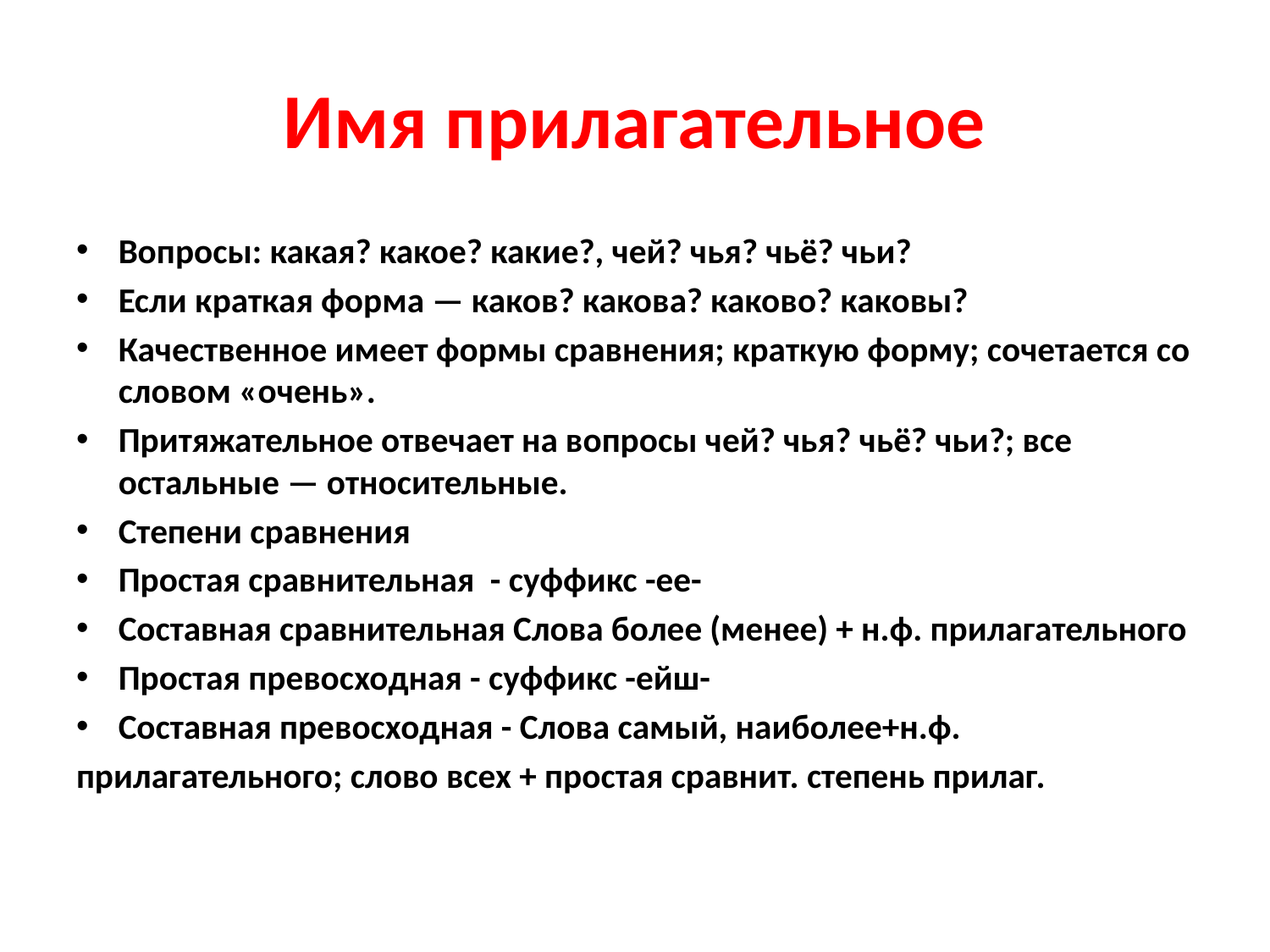

# Имя прилагательное
Вопросы: какая? какое? какие?, чей? чья? чьё? чьи?
Если краткая форма — каков? какова? каково? каковы?
Качественное имеет формы сравнения; краткую форму; сочетается со словом «очень».
Притяжательное отвечает на вопросы чей? чья? чьё? чьи?; все остальные — относительные.
Степени сравнения
Простая сравнительная  - суффикс -ее-
Составная сравнительная Слова более (менее) + н.ф. прилагательного
Простая превосходная - суффикс -ейш-
Составная превосходная - Слова самый, наиболее+н.ф.
прилагательного; слово всех + простая сравнит. степень прилаг.